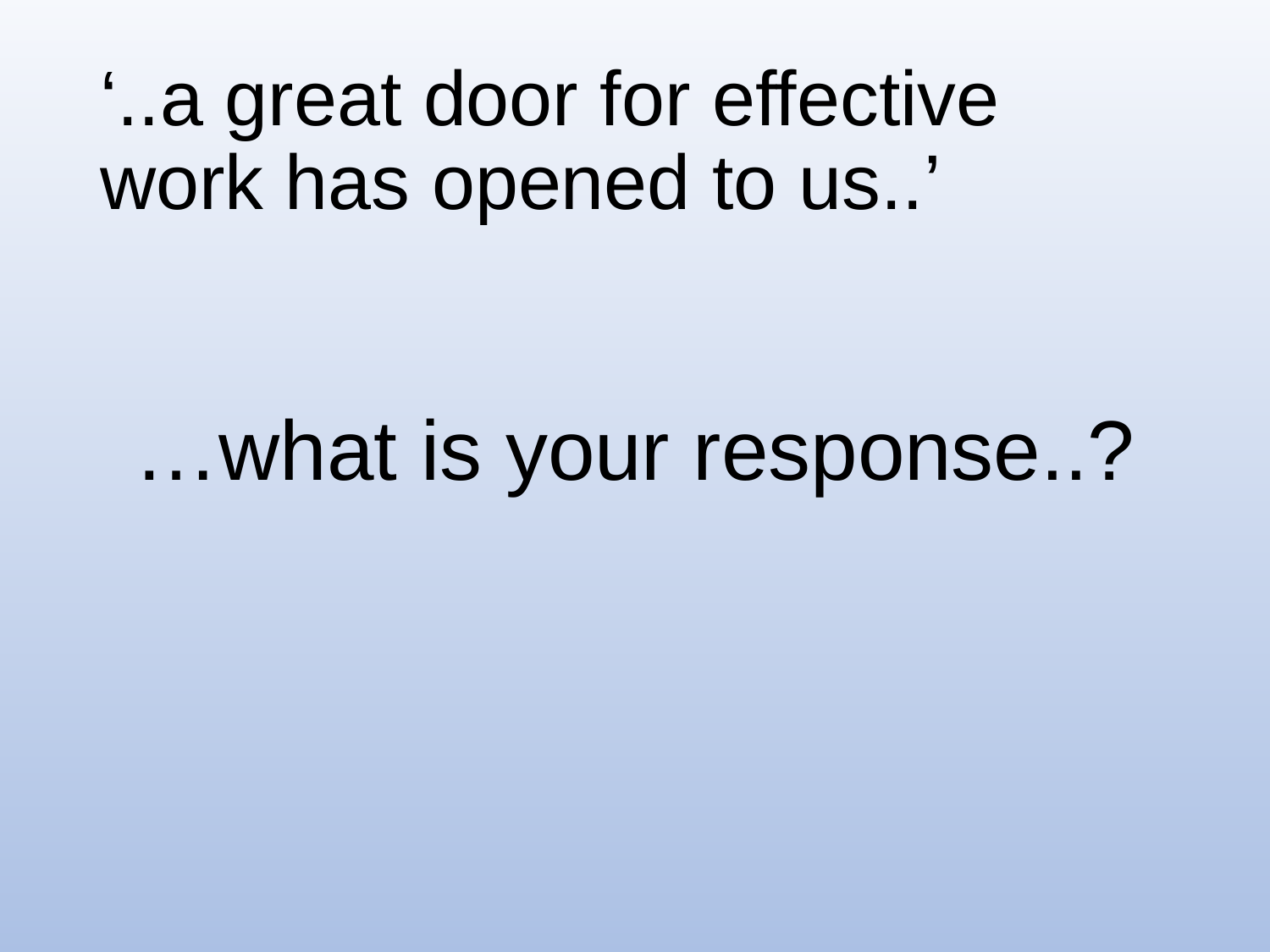

# ‘..a great door for effective work has opened to us..’

…what is your response..?